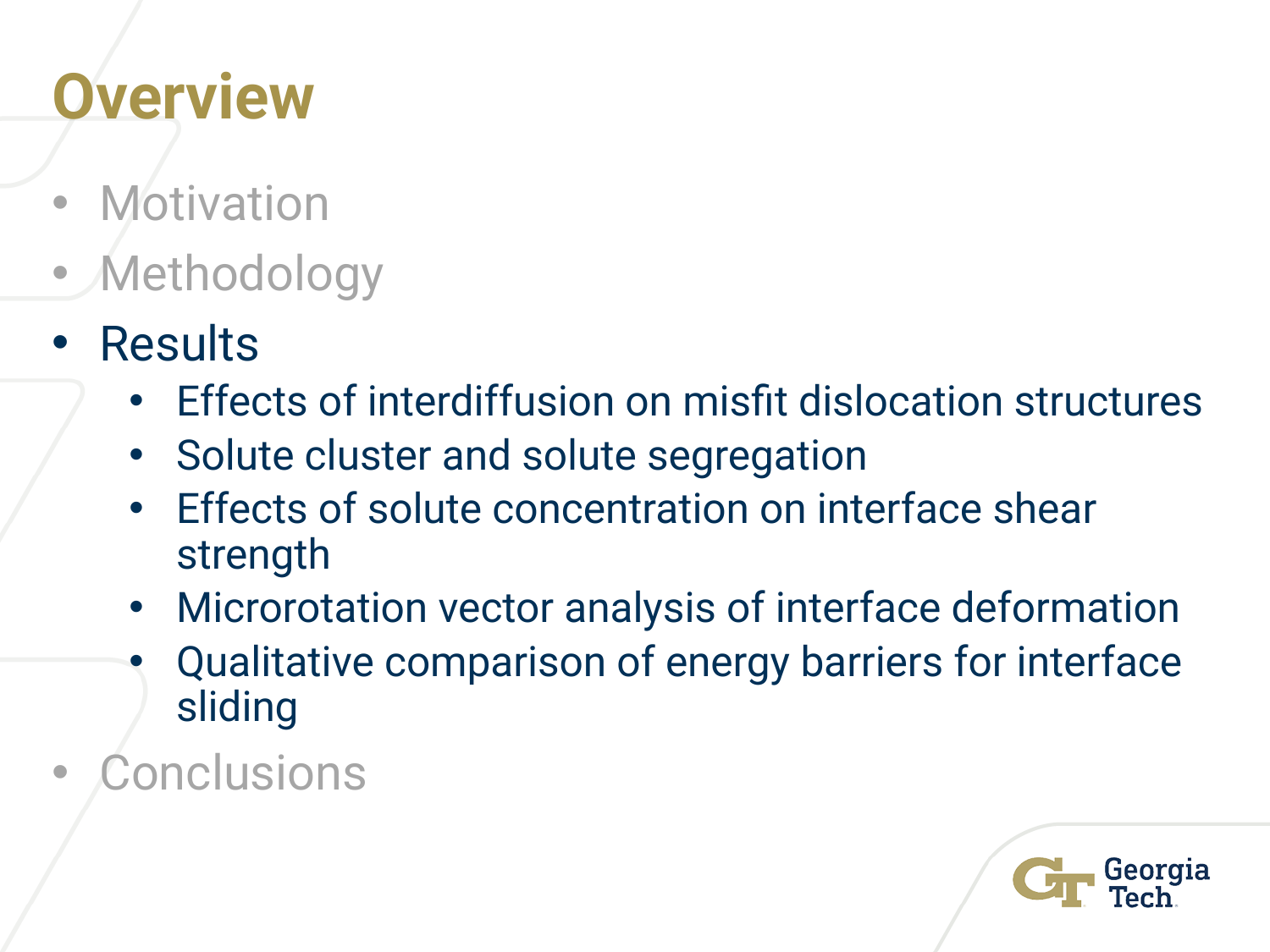

Overview
Motivation
Methodology
Results
Effects of interdiffusion on misfit dislocation structures
Solute cluster and solute segregation
Effects of solute concentration on interface shear strength
Microrotation vector analysis of interface deformation
Qualitative comparison of energy barriers for interface sliding
Conclusions